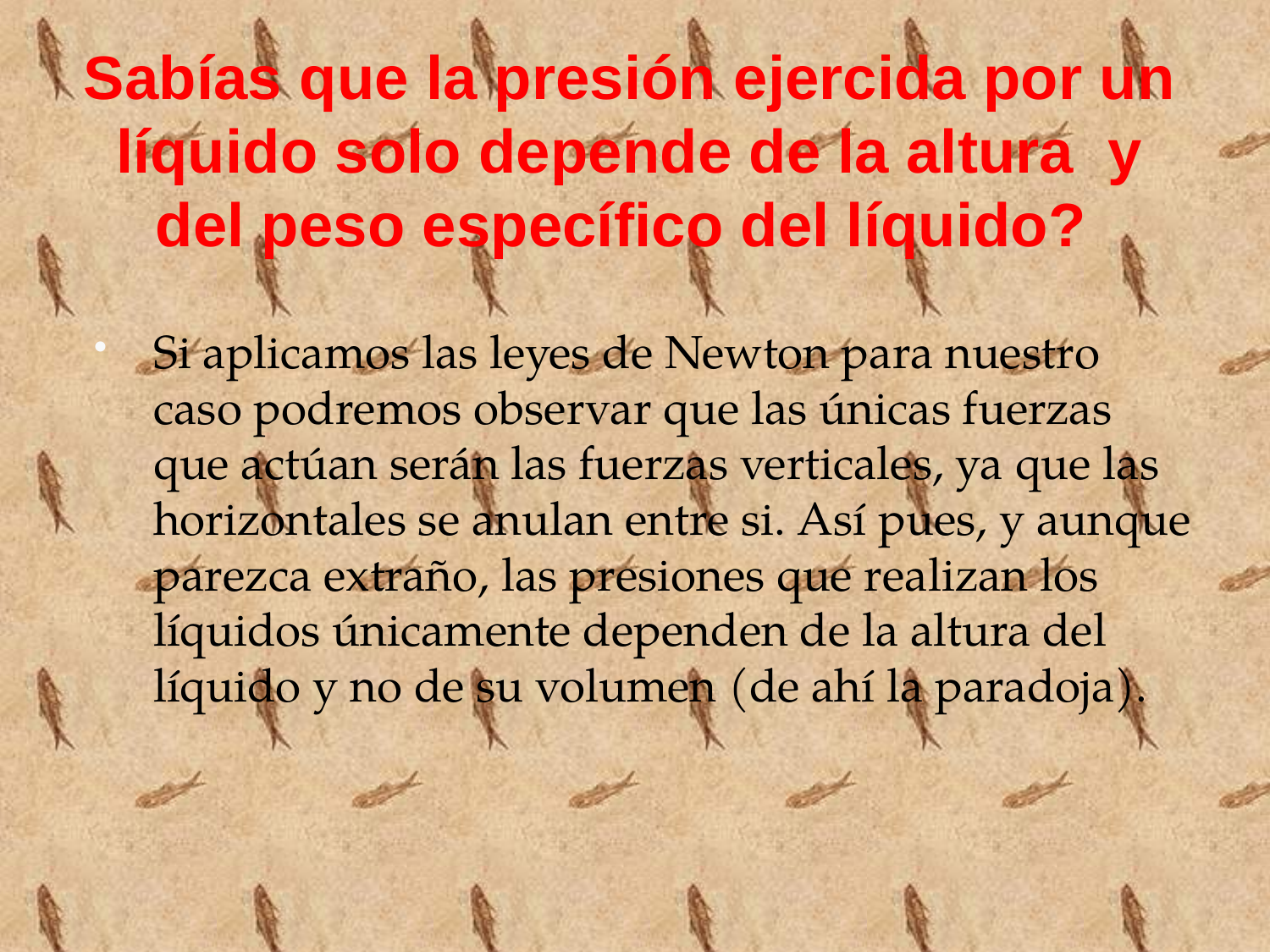

# Sabías que la presión ejercida por un líquido solo depende de la altura  y del peso específico del líquido?
Si aplicamos las leyes de Newton para nuestro caso podremos observar que las únicas fuerzas que actúan serán las fuerzas verticales, ya que las horizontales se anulan entre si. Así pues, y aunque parezca extraño, las presiones que realizan los líquidos únicamente dependen de la altura del líquido y no de su volumen (de ahí la paradoja).